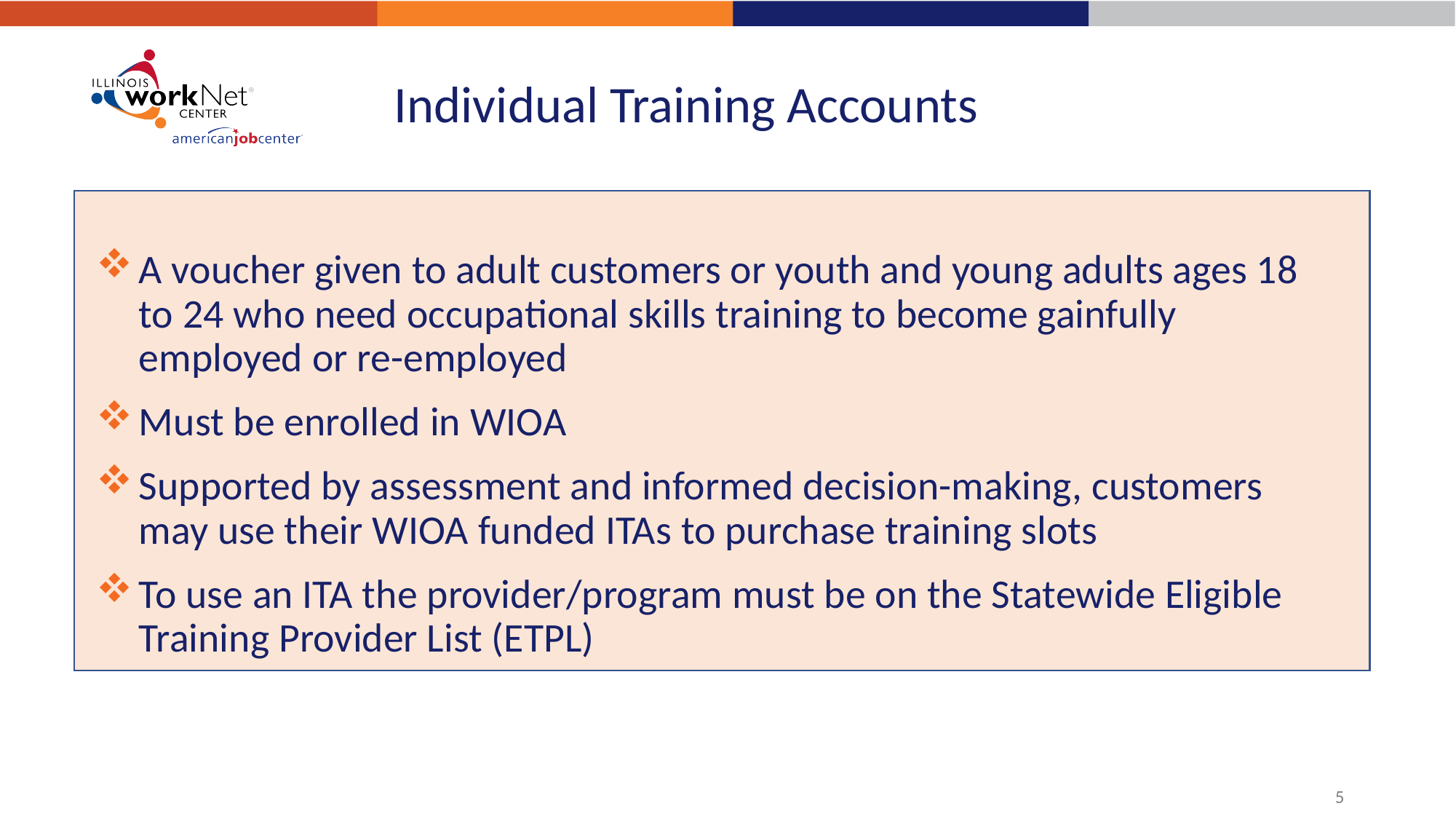

# Individual Training Accounts

A voucher given to adult customers or youth and young adults ages 18 to 24 who need occupational skills training to become gainfully employed or re-employed
Must be enrolled in WIOA
Supported by assessment and informed decision-making, customers may use their WIOA funded ITAs to purchase training slots
To use an ITA the provider/program must be on the Statewide Eligible Training Provider List (ETPL)

5